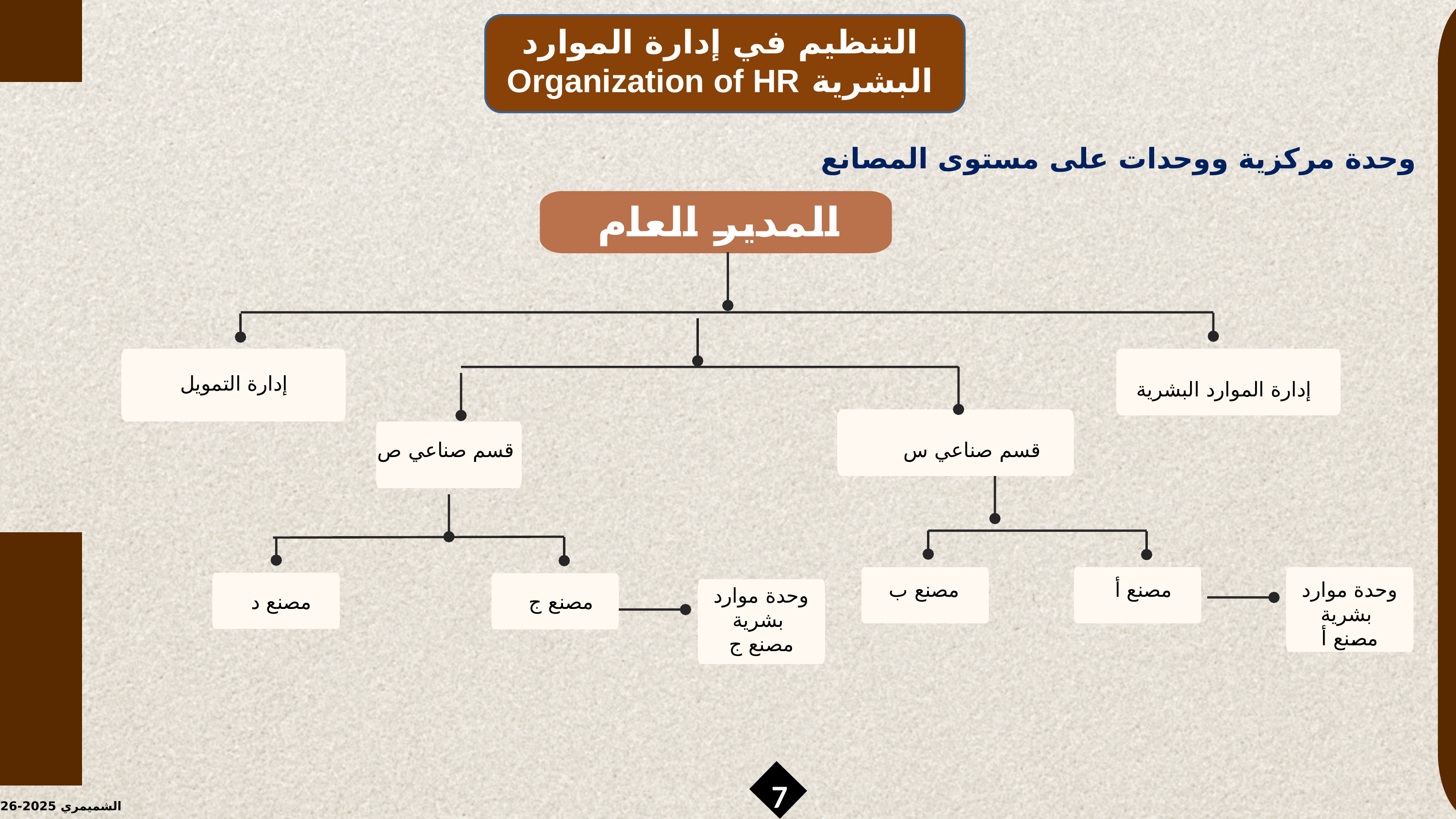

التنظيم في إدارة الموارد البشرية Organization of HR
وحدة مركزية ووحدات على مستوى المصانع

المدير العام

إدارة التمويل

إدارة الموارد البشرية

قسم صناعي ص
قسم صناعي س

مصنع ب
مصنع أ
وحدة موارد بشرية
مصنع أ

وحدة موارد بشرية
مصنع ج
مصنع د
مصنع ج

7
الشميمري 2025-2026